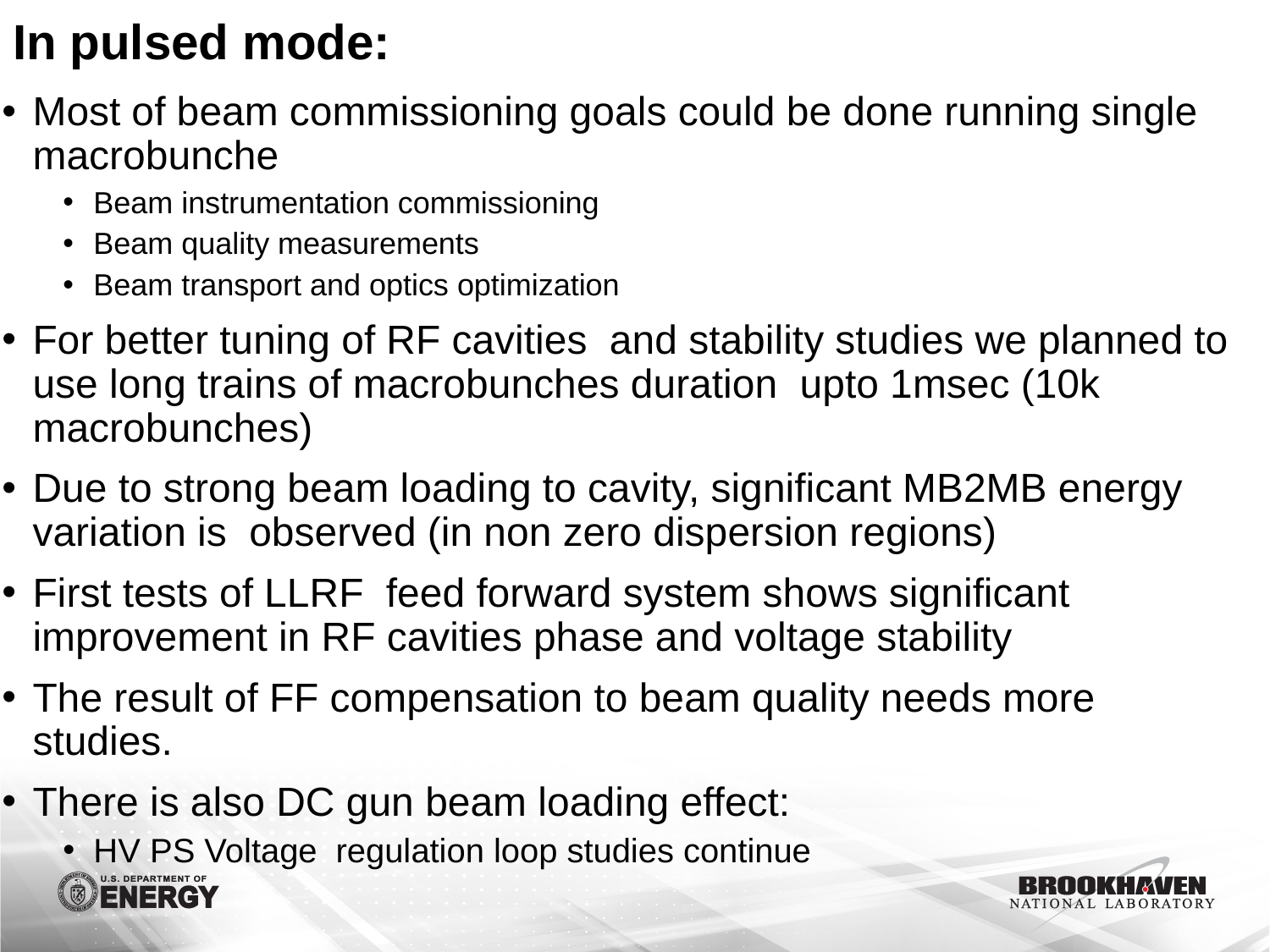

# In pulsed mode:
Most of beam commissioning goals could be done running single macrobunche
Beam instrumentation commissioning
Beam quality measurements
Beam transport and optics optimization
For better tuning of RF cavities  and stability studies we planned to use long trains of macrobunches duration  upto 1msec (10k macrobunches)
Due to strong beam loading to cavity, significant MB2MB energy variation is  observed (in non zero dispersion regions)
First tests of LLRF  feed forward system shows significant improvement in RF cavities phase and voltage stability
The result of FF compensation to beam quality needs more studies.
There is also DC gun beam loading effect:
HV PS Voltage  regulation loop studies continue